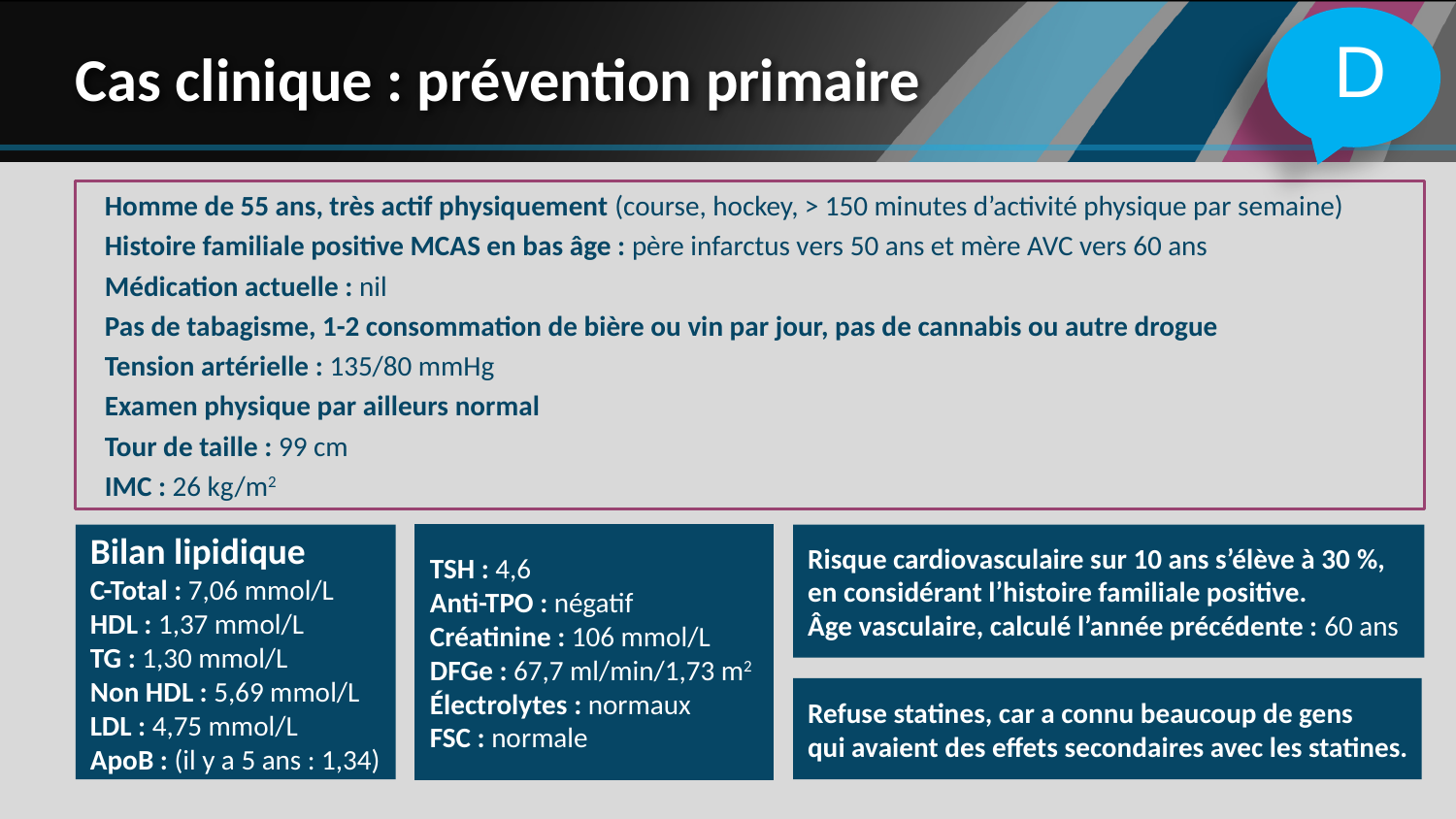

D
# Cas clinique : prévention primaire
Homme de 55 ans, très actif physiquement (course, hockey, > 150 minutes d’activité physique par semaine)
Histoire familiale positive MCAS en bas âge : père infarctus vers 50 ans et mère AVC vers 60 ans
Médication actuelle : nil
Pas de tabagisme, 1-2 consommation de bière ou vin par jour, pas de cannabis ou autre drogue
Tension artérielle : 135/80 mmHg
Examen physique par ailleurs normal
Tour de taille : 99 cm
IMC : 26 kg/m2
Risque cardiovasculaire sur 10 ans s’élève à 30 %,
en considérant l’histoire familiale positive.
Âge vasculaire, calculé l’année précédente : 60 ans
Bilan lipidique
C-Total : 7,06 mmol/L
HDL : 1,37 mmol/L
TG : 1,30 mmol/L
Non HDL : 5,69 mmol/L
LDL : 4,75 mmol/L
ApoB : (il y a 5 ans : 1,34)
TSH : 4,6
Anti-TPO : négatif
Créatinine : 106 mmol/L
DFGe : 67,7 ml/min/1,73 m2
Électrolytes : normaux
FSC : normale
Refuse statines, car a connu beaucoup de gens
qui avaient des effets secondaires avec les statines.